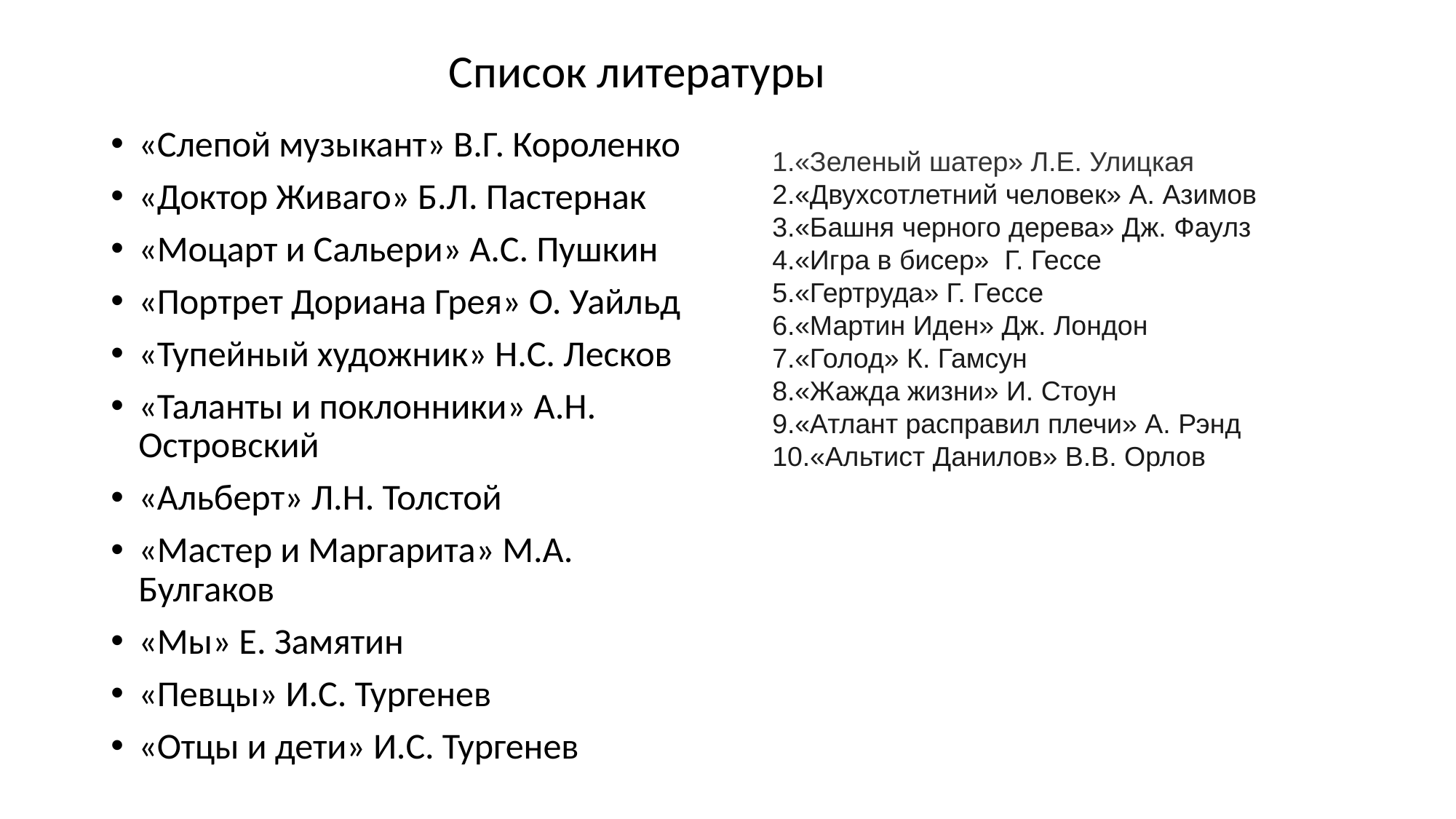

# Список литературы
«Слепой музыкант» В.Г. Короленко
«Доктор Живаго» Б.Л. Пастернак
«Моцарт и Сальери» А.С. Пушкин
«Портрет Дориана Грея» О. Уайльд
«Тупейный художник» Н.С. Лесков
«Таланты и поклонники» А.Н. Островский
«Альберт» Л.Н. Толстой
«Мастер и Маргарита» М.А. Булгаков
«Мы» Е. Замятин
«Певцы» И.С. Тургенев
«Отцы и дети» И.С. Тургенев

«Зеленый шатер» Л.Е. Улицкая
«Двухсотлетний человек» А. Азимов
«Башня черного дерева» Дж. Фаулз
«Игра в бисер»  Г. Гессе
«Гертруда» Г. Гессе
«Мартин Иден» Дж. Лондон
«Голод» К. Гамсун
«Жажда жизни» И. Стоун
«Атлант расправил плечи» А. Рэнд
«Альтист Данилов» В.В. Орлов